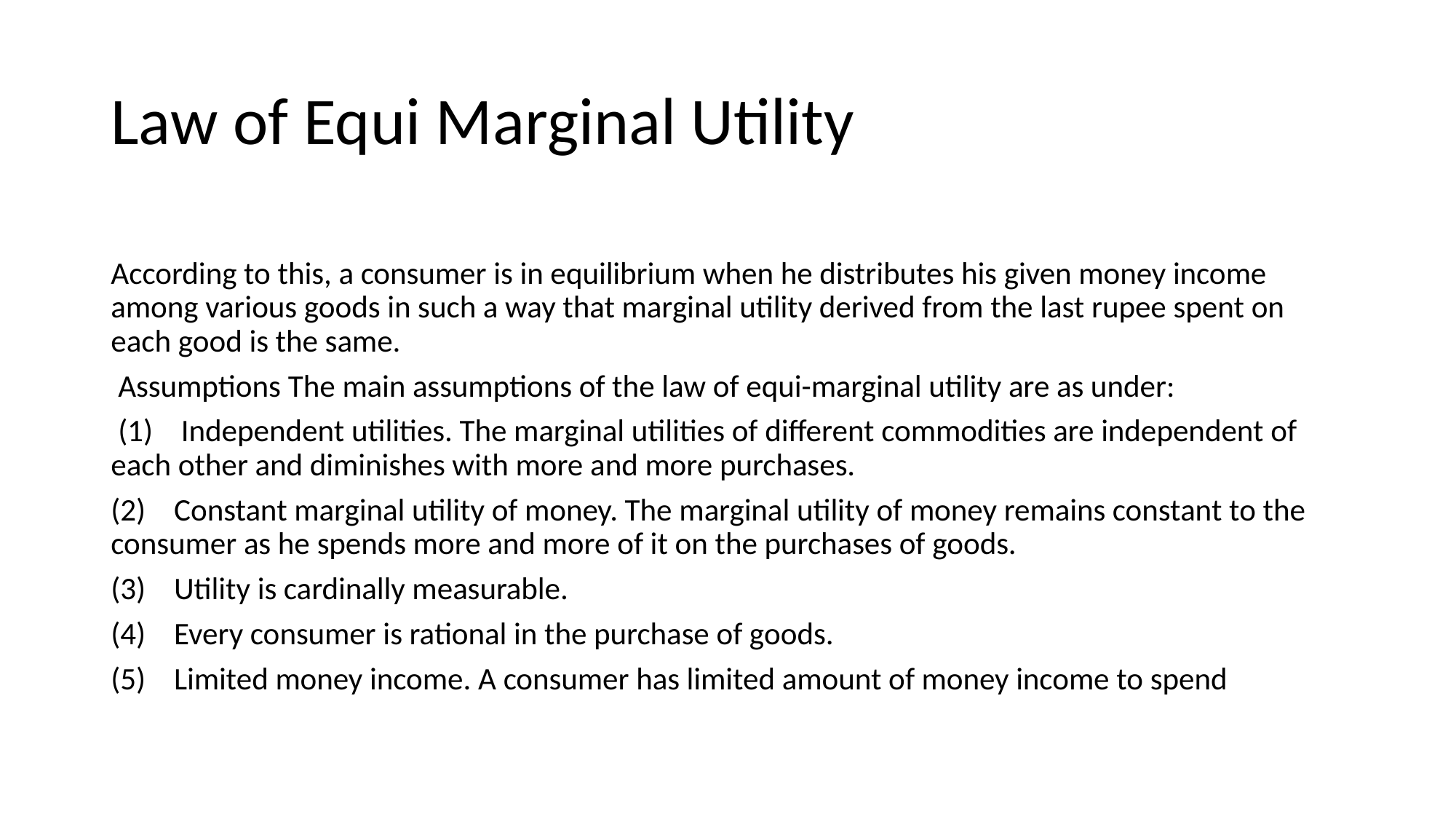

# Law of Equi Marginal Utility
According to this, a consumer is in equilibrium when he distributes his given money income among various goods in such a way that marginal utility derived from the last rupee spent on each good is the same.
 Assumptions The main assumptions of the law of equi-marginal utility are as under:
 (1)    Independent utilities. The marginal utilities of different commodities are independent of each other and diminishes with more and more purchases.
(2)    Constant marginal utility of money. The marginal utility of money remains constant to the consumer as he spends more and more of it on the purchases of goods.
(3)    Utility is cardinally measurable.
(4)    Every consumer is rational in the purchase of goods.
(5)    Limited money income. A consumer has limited amount of money income to spend